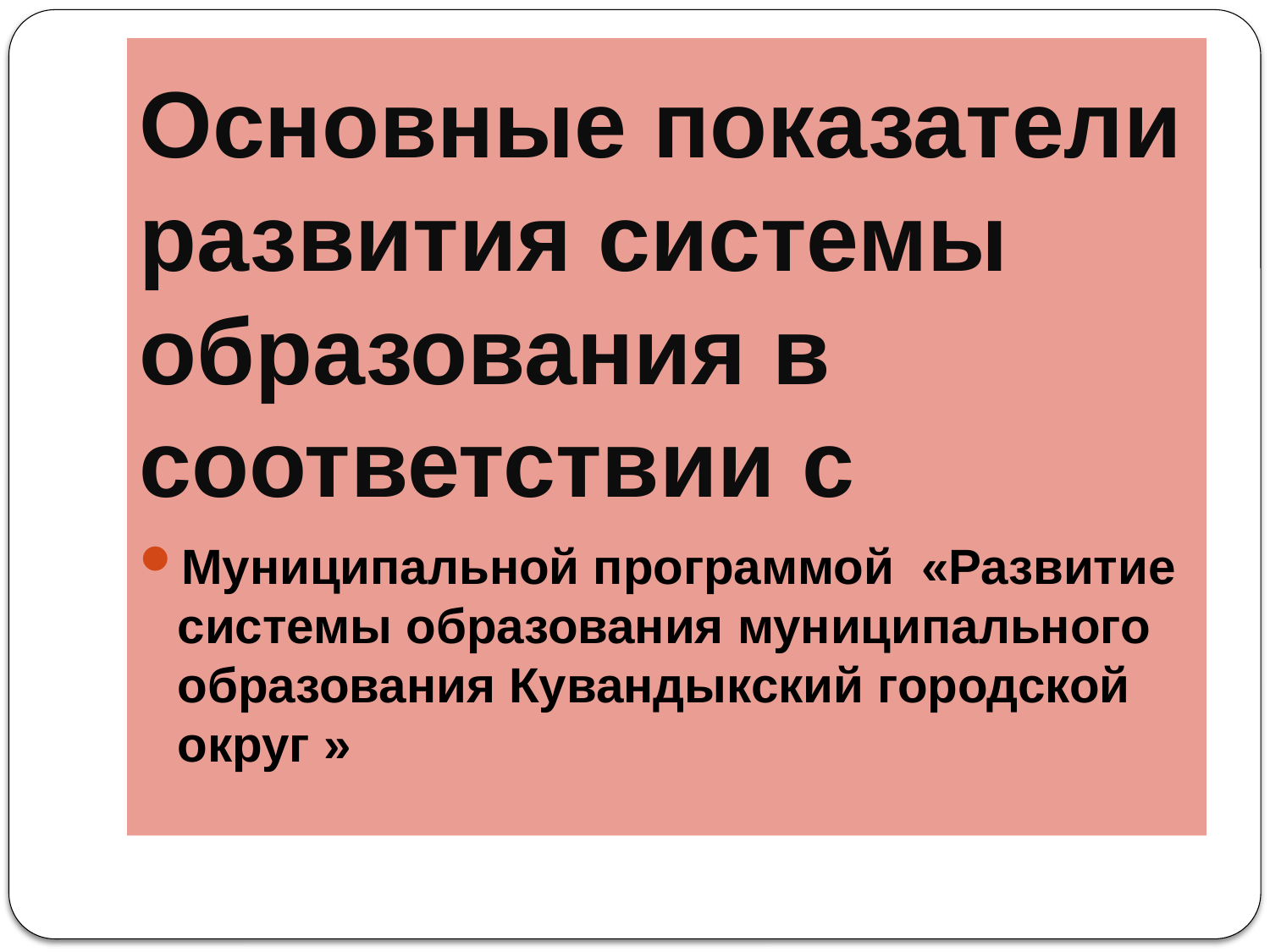

# Основные показатели развития системы образования в соответствии с
Муниципальной программой  «Развитие системы образования муниципального образования Кувандыкский городской округ »